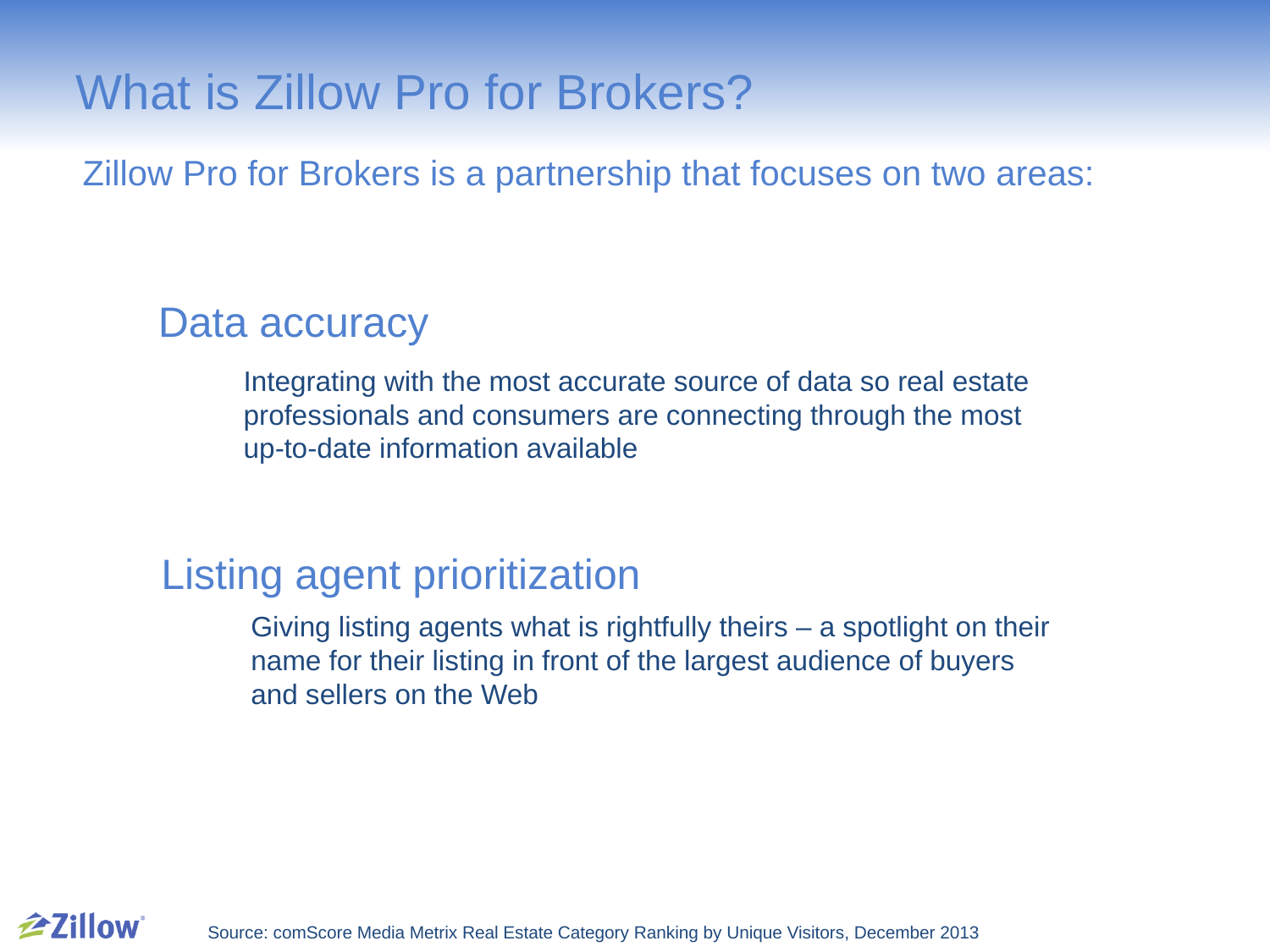

# What is Zillow Pro for Brokers?
Zillow Pro for Brokers is a partnership that focuses on two areas:
Data accuracy
Integrating with the most accurate source of data so real estate professionals and consumers are connecting through the most up-to-date information available
Listing agent prioritization
Giving listing agents what is rightfully theirs – a spotlight on their name for their listing in front of the largest audience of buyers and sellers on the Web
Source: comScore Media Metrix Real Estate Category Ranking by Unique Visitors, December 2013